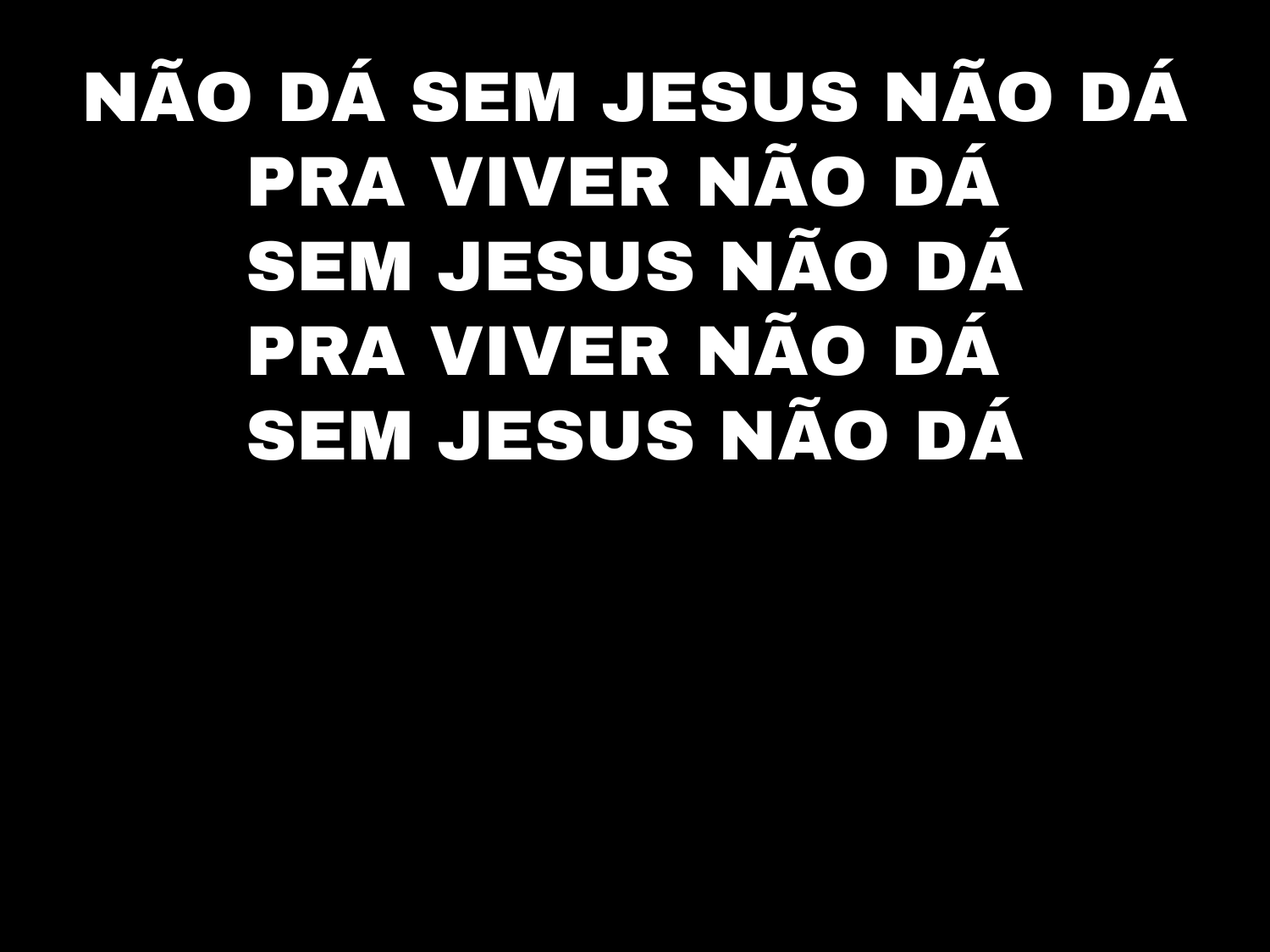

# NÃO DÁ SEM JESUS NÃO DÁ PRA VIVER NÃO DÁ SEM JESUS NÃO DÁ PRA VIVER NÃO DÁ SEM JESUS NÃO DÁ